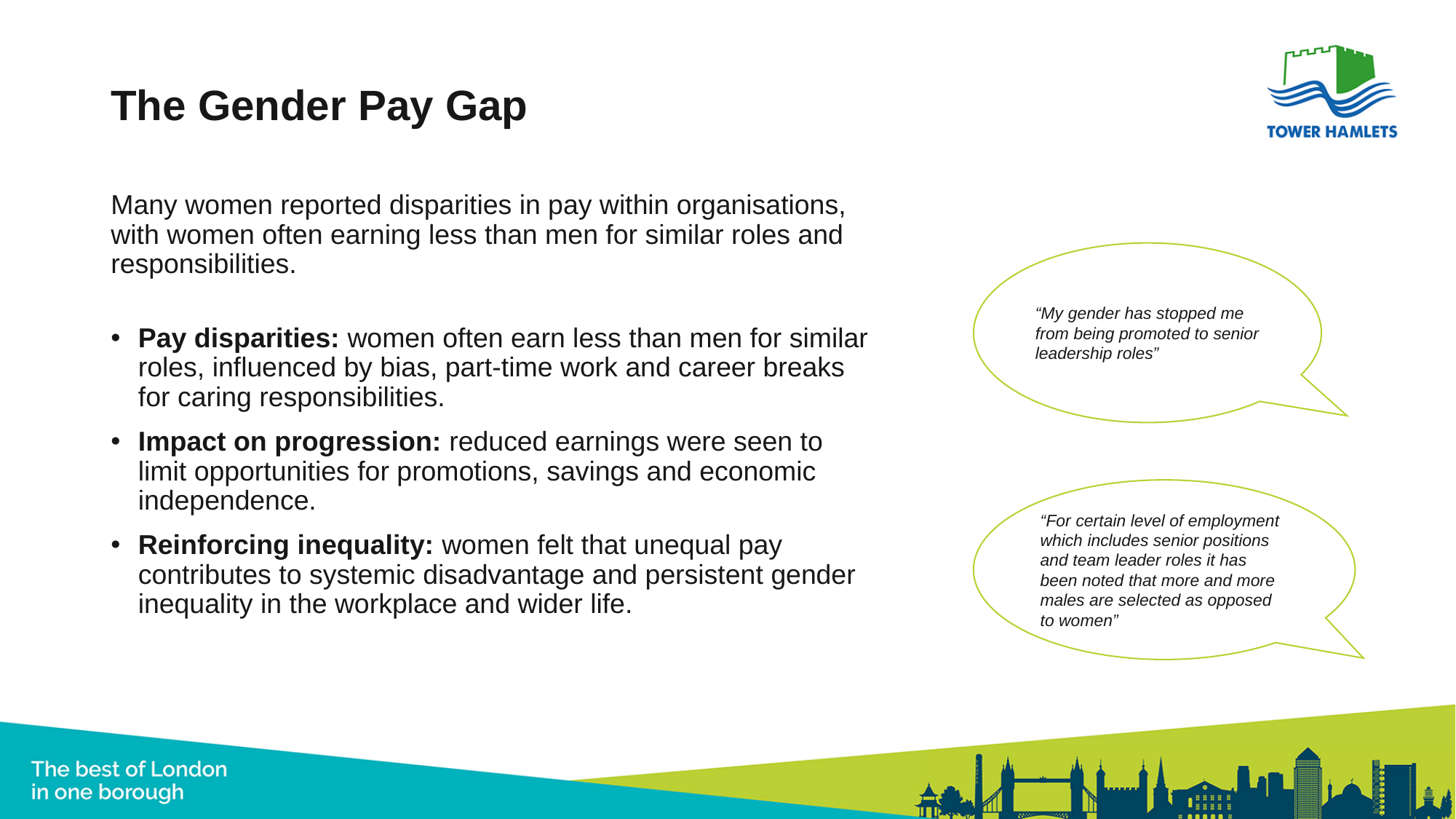

# The Gender Pay Gap
Many women reported disparities in pay within organisations, with women often earning less than men for similar roles and responsibilities.
Pay disparities: women often earn less than men for similar roles, influenced by bias, part-time work and career breaks for caring responsibilities.
Impact on progression: reduced earnings were seen to limit opportunities for promotions, savings and economic independence.
Reinforcing inequality: women felt that unequal pay contributes to systemic disadvantage and persistent gender inequality in the workplace and wider life.
“My gender has stopped me from being promoted to senior leadership roles”
“For certain level of employment which includes senior positions and team leader roles it has been noted that more and more males are selected as opposed to women”